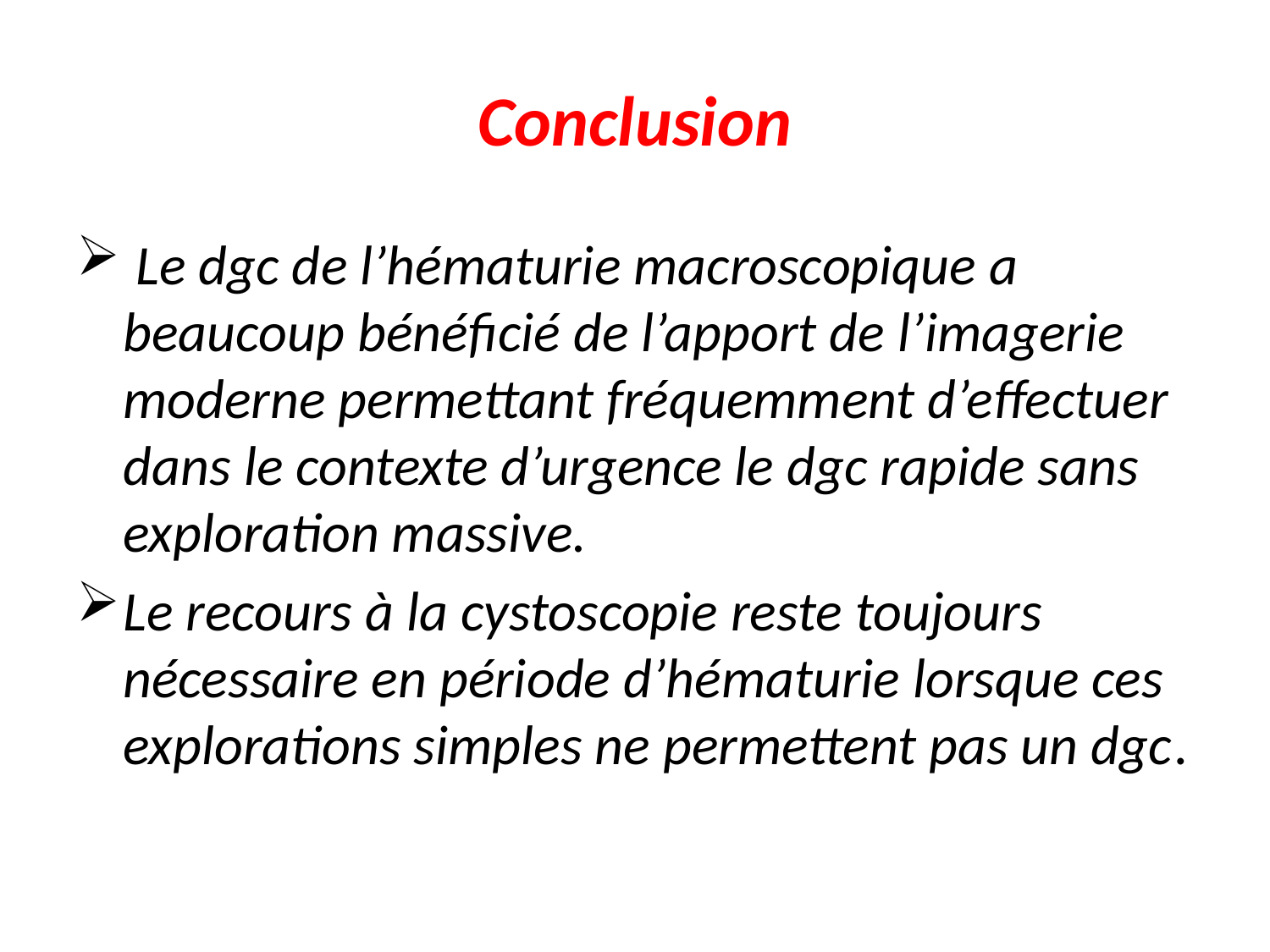

# Conclusion
 Le dgc de l’hématurie macroscopique a beaucoup bénéficié de l’apport de l’imagerie moderne permettant fréquemment d’effectuer dans le contexte d’urgence le dgc rapide sans exploration massive.
Le recours à la cystoscopie reste toujours nécessaire en période d’hématurie lorsque ces explorations simples ne permettent pas un dgc.